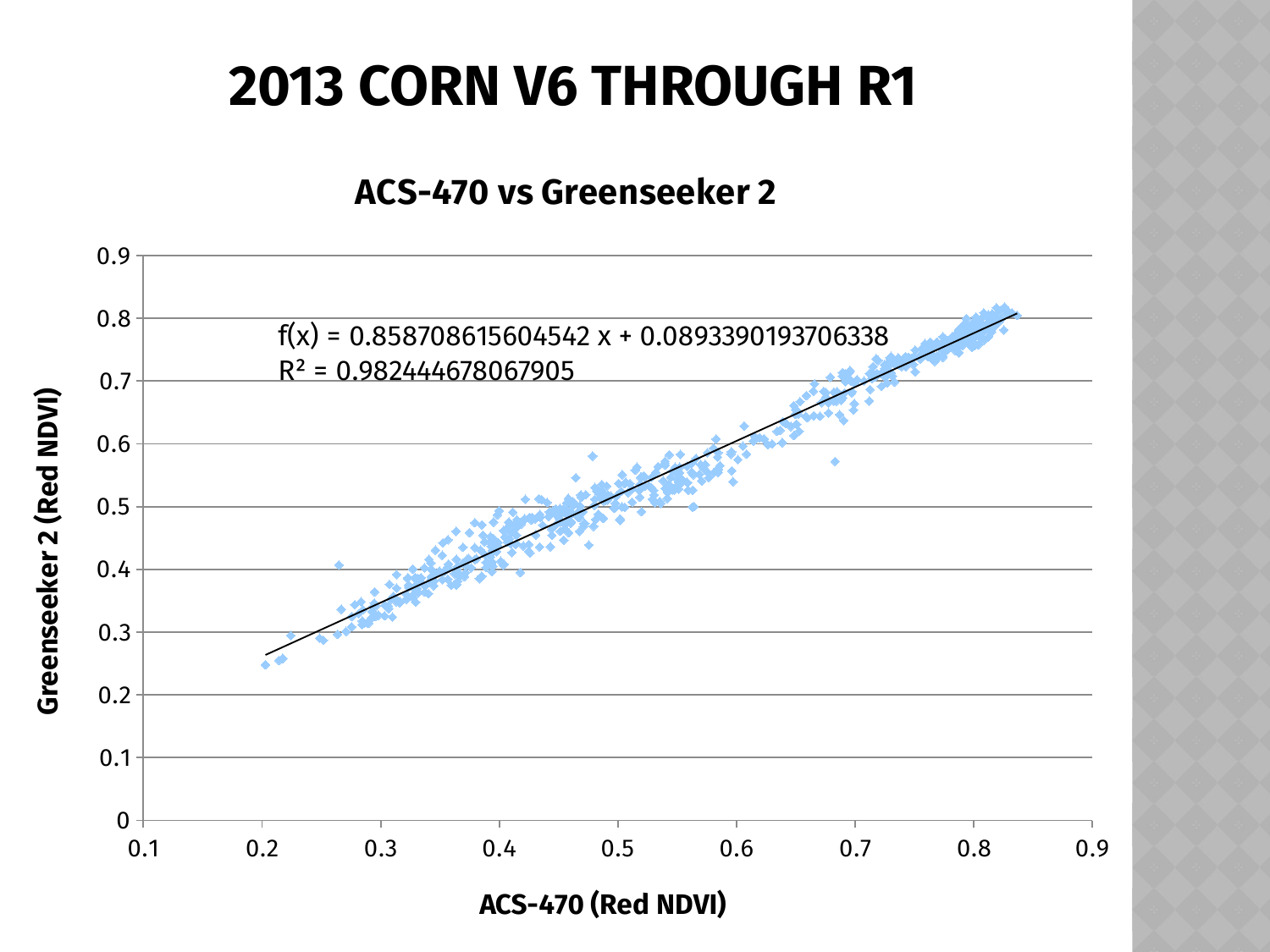

# 2013 Corn V6 through R1

### Chart: ACS-470 vs Greenseeker 2

| Category |  |
|---|---|